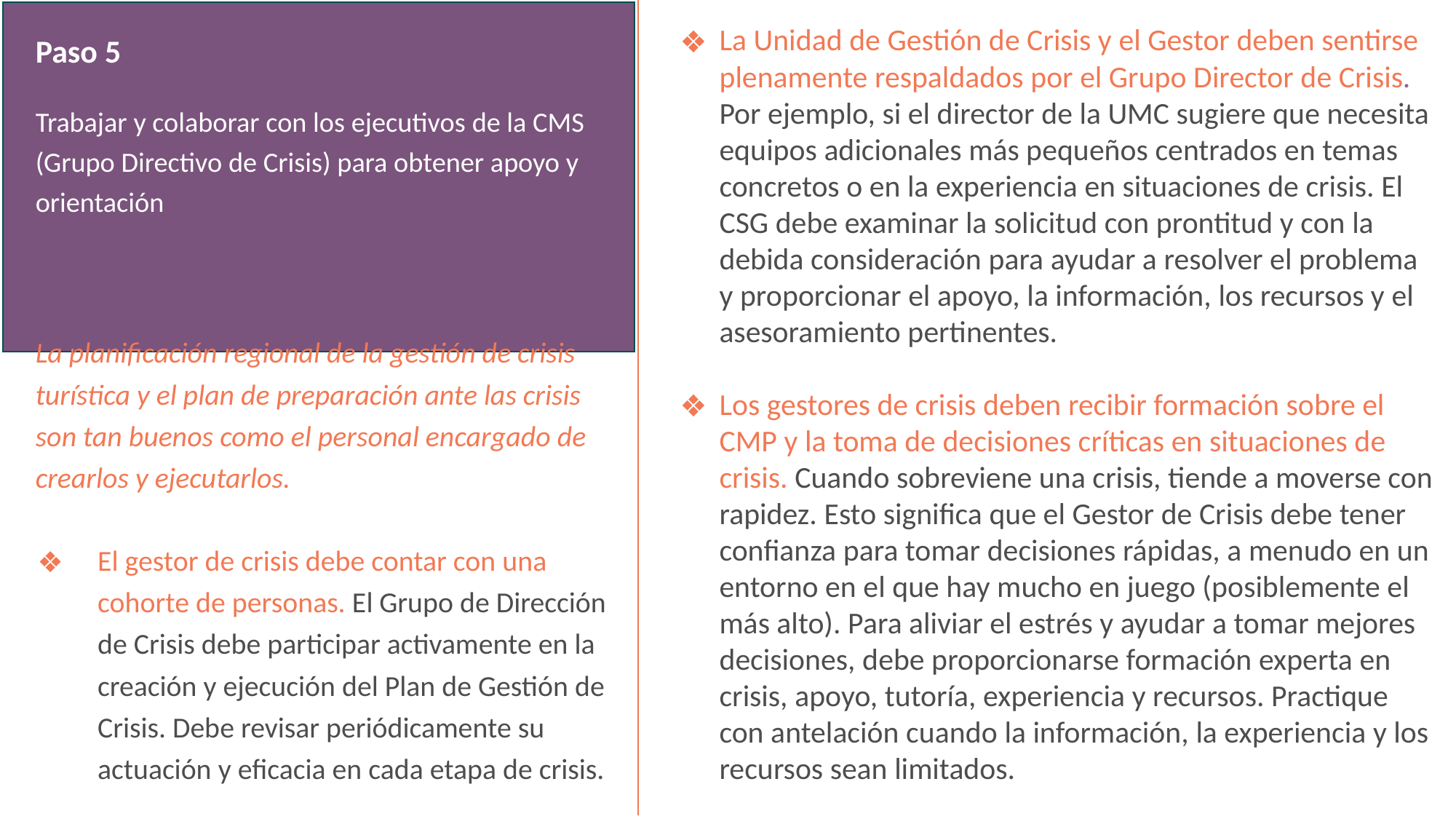

La Unidad de Gestión de Crisis y el Gestor deben sentirse plenamente respaldados por el Grupo Director de Crisis. Por ejemplo, si el director de la UMC sugiere que necesita equipos adicionales más pequeños centrados en temas concretos o en la experiencia en situaciones de crisis. El CSG debe examinar la solicitud con prontitud y con la debida consideración para ayudar a resolver el problema y proporcionar el apoyo, la información, los recursos y el asesoramiento pertinentes.

Los gestores de crisis deben recibir formación sobre el CMP y la toma de decisiones críticas en situaciones de crisis. Cuando sobreviene una crisis, tiende a moverse con rapidez. Esto significa que el Gestor de Crisis debe tener confianza para tomar decisiones rápidas, a menudo en un entorno en el que hay mucho en juego (posiblemente el más alto). Para aliviar el estrés y ayudar a tomar mejores decisiones, debe proporcionarse formación experta en crisis, apoyo, tutoría, experiencia y recursos. Practique con antelación cuando la información, la experiencia y los recursos sean limitados.
Paso 5

Trabajar y colaborar con los ejecutivos de la CMS (Grupo Directivo de Crisis) para obtener apoyo y orientación

La planificación regional de la gestión de crisis turística y el plan de preparación ante las crisis son tan buenos como el personal encargado de crearlos y ejecutarlos.

El gestor de crisis debe contar con una cohorte de personas. El Grupo de Dirección de Crisis debe participar activamente en la creación y ejecución del Plan de Gestión de Crisis. Debe revisar periódicamente su actuación y eficacia en cada etapa de crisis.